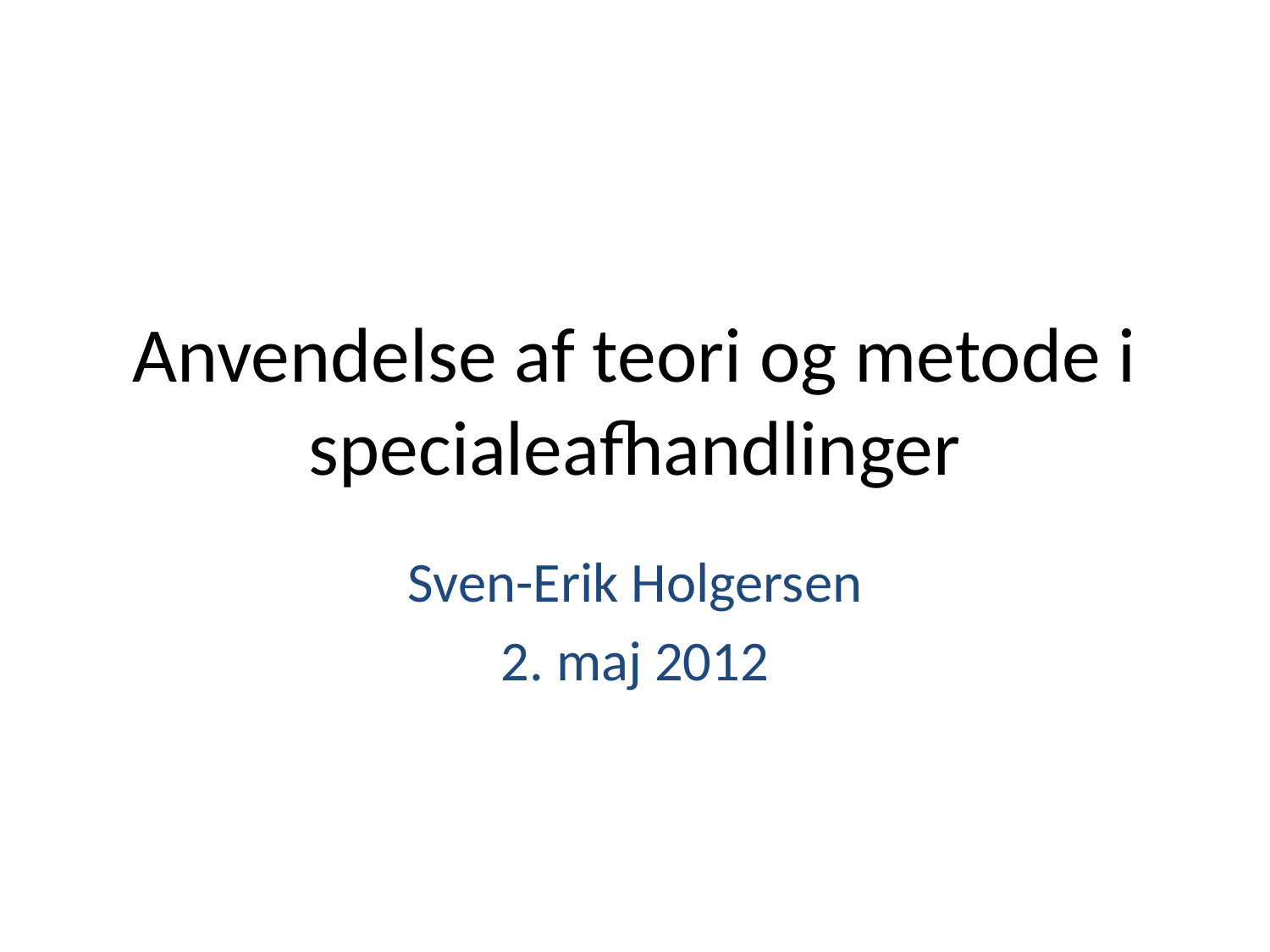

# Anvendelse af teori og metode i specialeafhandlinger
Sven-Erik Holgersen
2. maj 2012